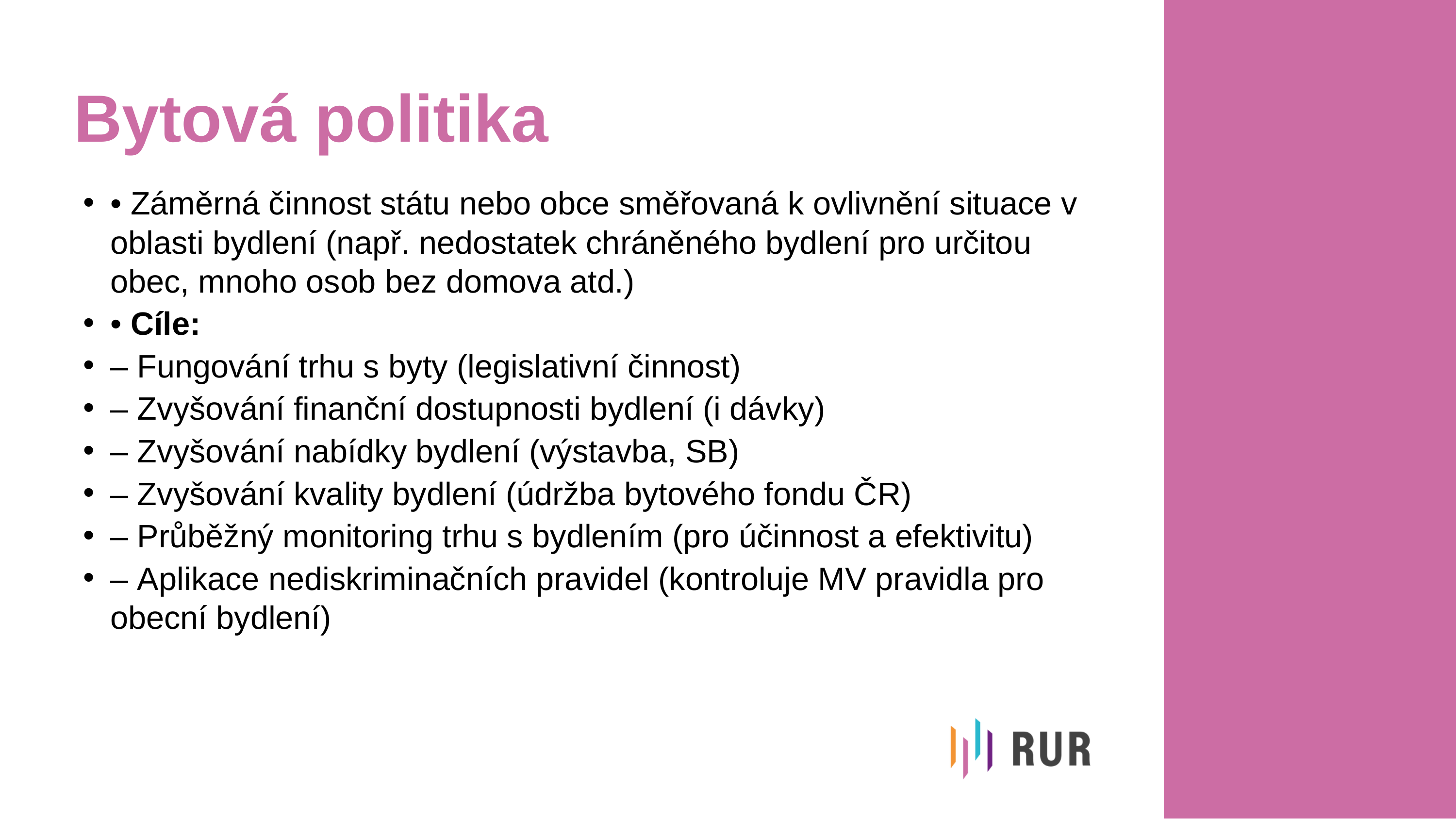

# Bytová politika
• Záměrná činnost státu nebo obce směřovaná k ovlivnění situace v oblasti bydlení (např. nedostatek chráněného bydlení pro určitou obec, mnoho osob bez domova atd.)
• Cíle:
– Fungování trhu s byty (legislativní činnost)
– Zvyšování finanční dostupnosti bydlení (i dávky)
– Zvyšování nabídky bydlení (výstavba, SB)
– Zvyšování kvality bydlení (údržba bytového fondu ČR)
– Průběžný monitoring trhu s bydlením (pro účinnost a efektivitu)
– Aplikace nediskriminačních pravidel (kontroluje MV pravidla pro obecní bydlení)